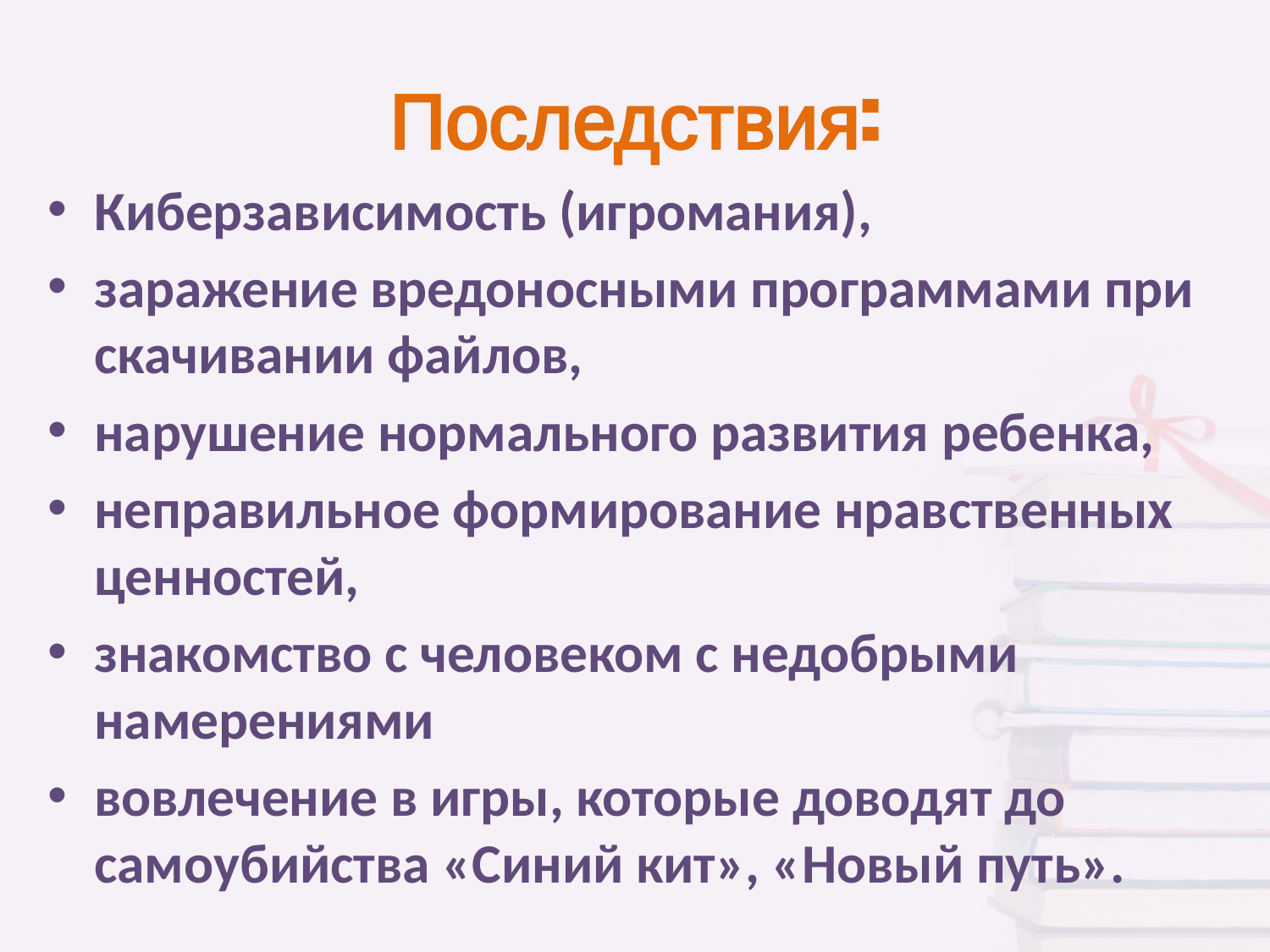

# Последствия:
Киберзависимость (игромания),
заражение вредоносными программами при скачивании файлов,
нарушение нормального развития ребенка,
неправильное формирование нравственных ценностей,
знакомство с человеком с недобрыми намерениями
вовлечение в игры, которые доводят до самоубийства «Синий кит», «Новый путь».